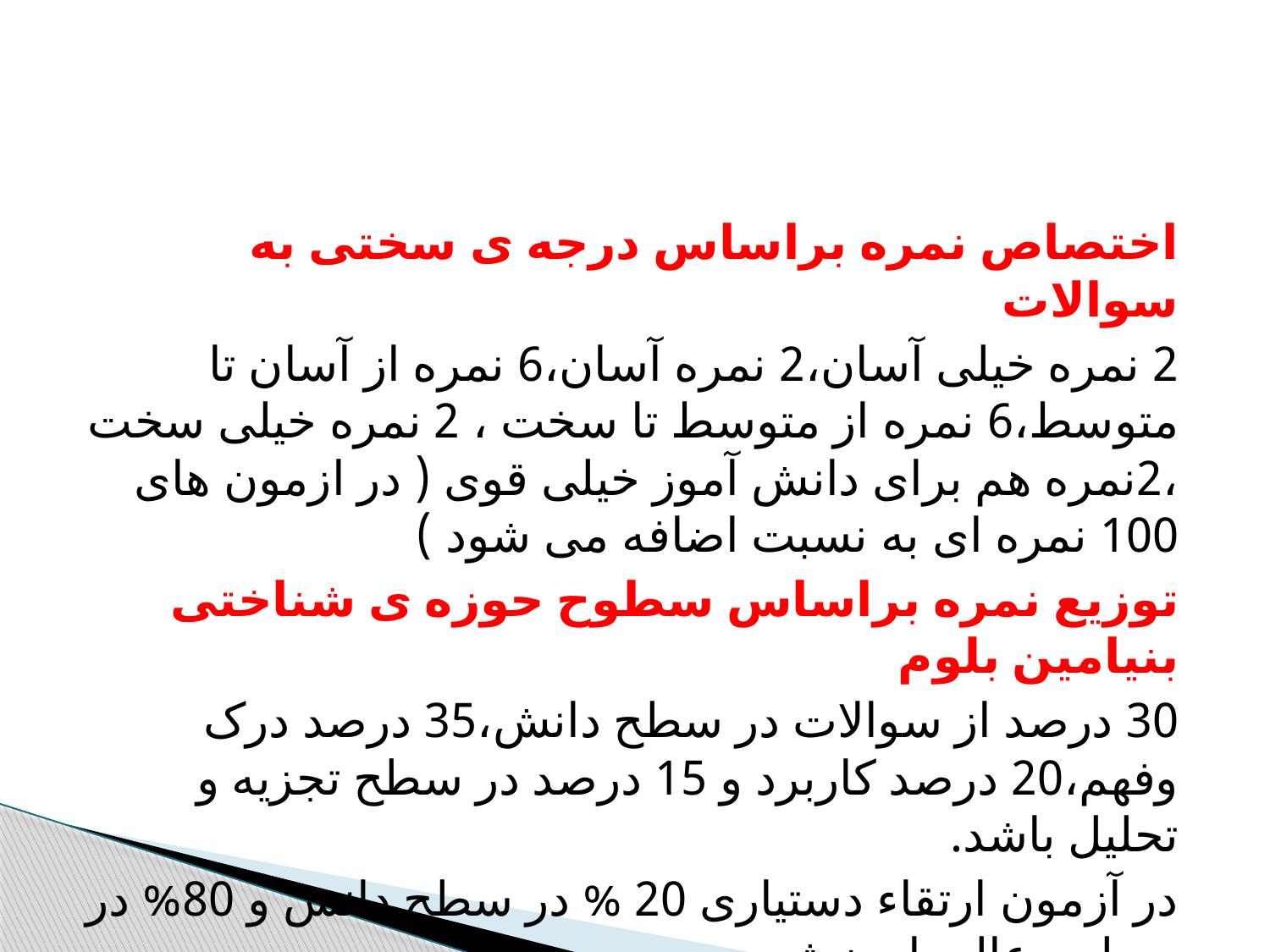

#
اختصاص نمره براساس درجه ی سختی به سوالات
2 نمره خیلی آسان،2 نمره آسان،6 نمره از آسان تا متوسط،6 نمره از متوسط تا سخت ، 2 نمره خیلی سخت ،2نمره هم برای دانش آموز خیلی قوی ( در ازمون های 100 نمره ای به نسبت اضافه می شود )
توزیع نمره براساس سطوح حوزه ی شناختی بنیامین بلوم
30 درصد از سوالات در سطح دانش،35 درصد درک وفهم،20 درصد کاربرد و 15 درصد در سطح تجزیه و تحلیل باشد.
در آزمون ارتقاء دستیاری 20 % در سطح دانش و 80% در سطوح عالی اموزش